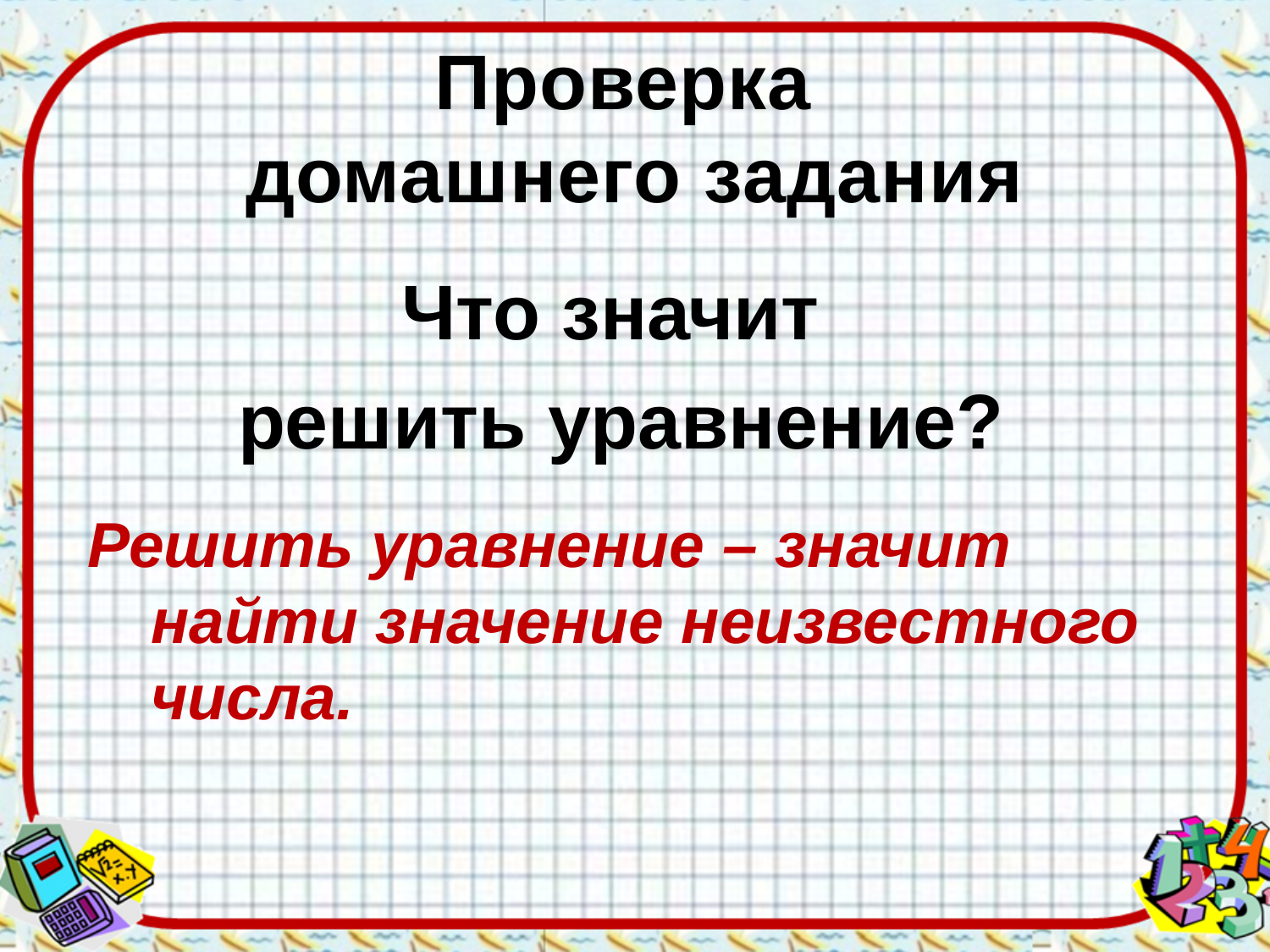

# Проверка домашнего задания
Что значит
решить уравнение?
Решить уравнение – значит найти значение неизвестного числа.